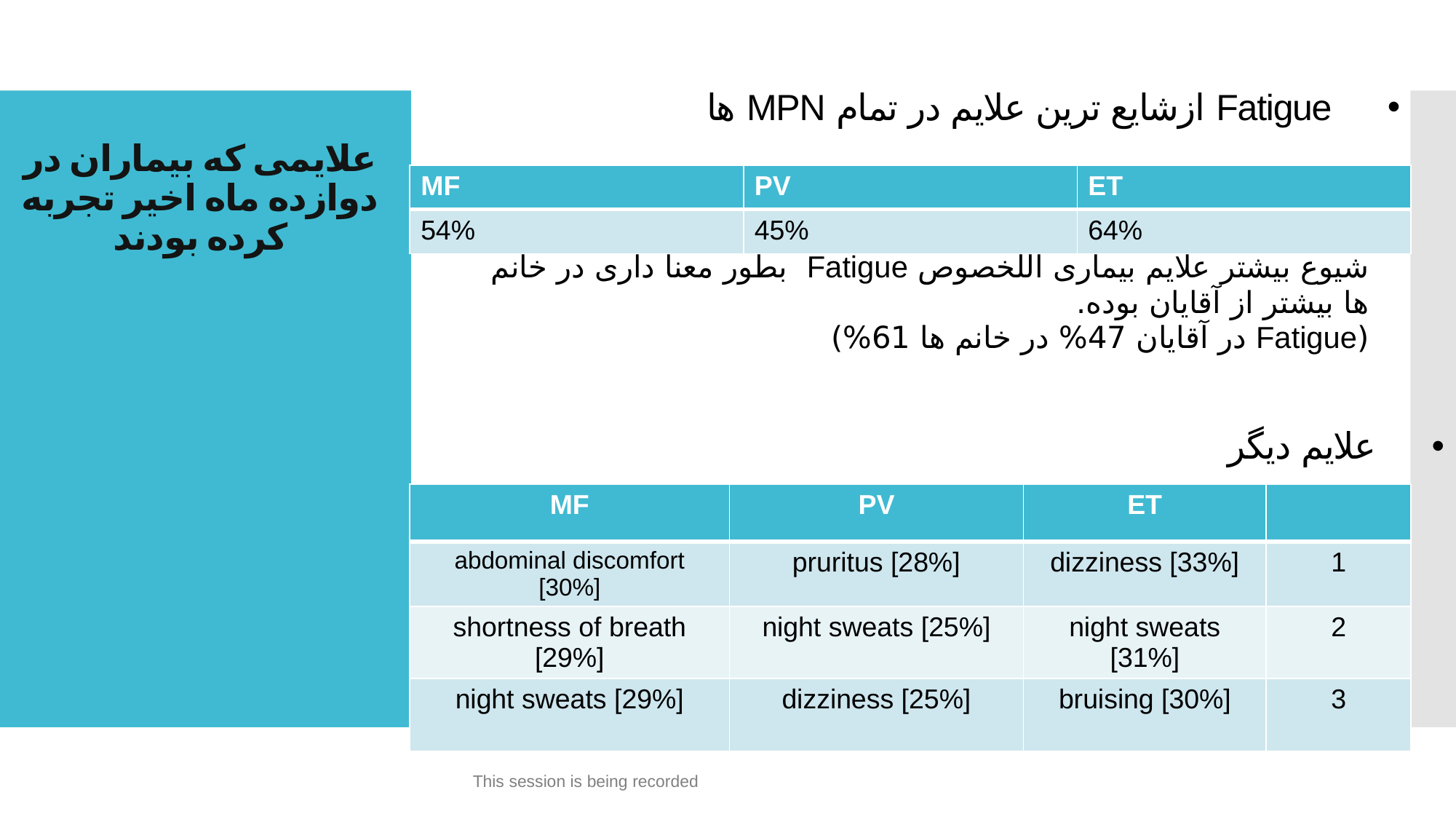

# Fatigue ازشایع ترین علایم در تمام MPN ها
علایمی که بیماران در دوازده ماه اخیر تجربه کرده بودند
| MF | PV | ET |
| --- | --- | --- |
| 54% | 45% | 64% |
شیوع بیشتر علایم بیماری اللخصوص Fatigue  بطور معنا داری در خانم ها بیشتر از آقایان بوده.
(Fatigue در آقایان 47% در خانم ها 61%)

علایم دیگر
| MF | PV | ET |  |
| --- | --- | --- | --- |
| abdominal discomfort [30%] | pruritus [28%] | dizziness [33%] | 1 |
| shortness of breath [29%] | night sweats [25%] | night sweats [31%] | 2 |
| night sweats [29%] | dizziness [25%] | bruising [30%] | 3 |
This session is being recorded